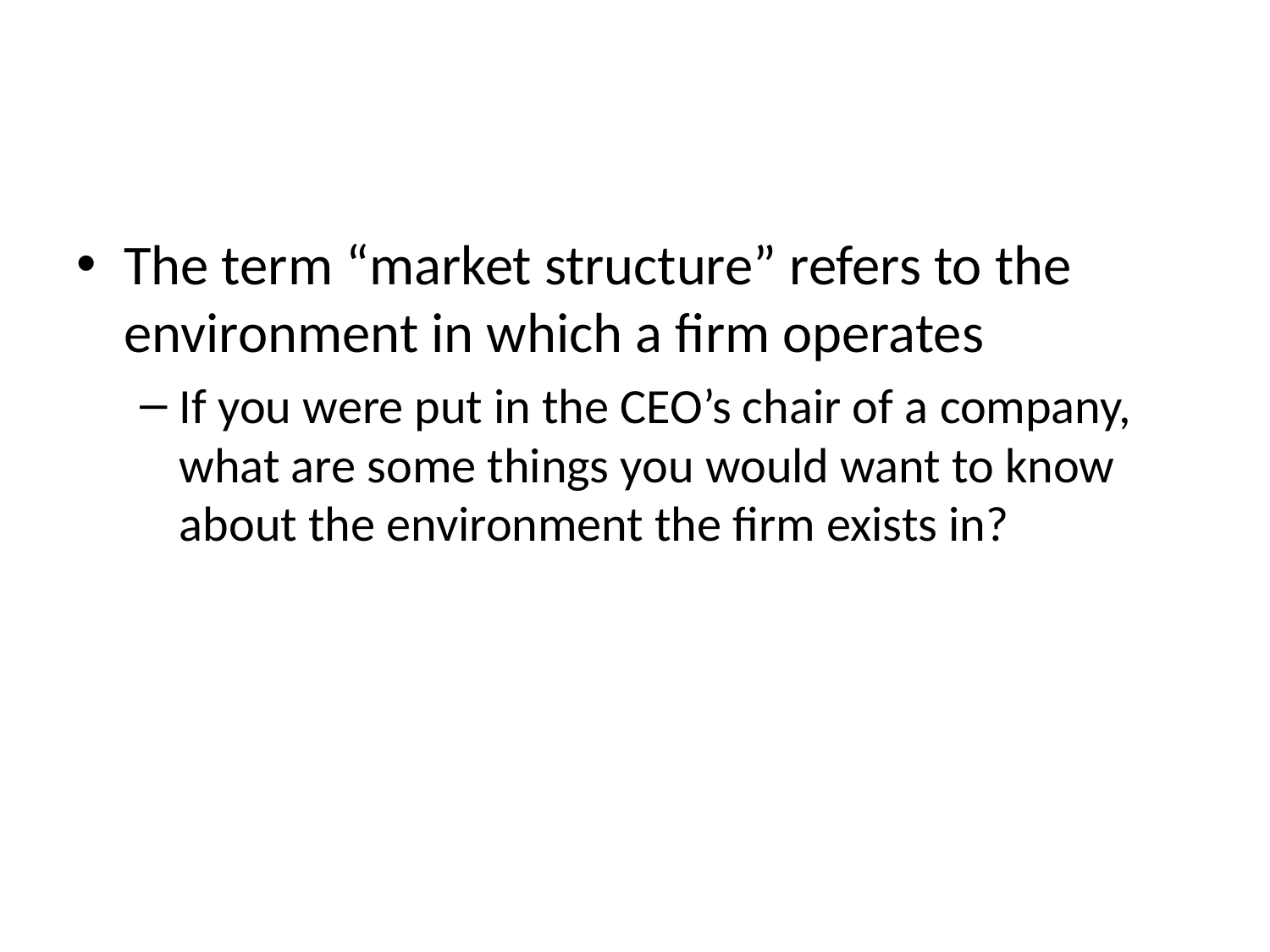

#
The term “market structure” refers to the environment in which a firm operates
If you were put in the CEO’s chair of a company, what are some things you would want to know about the environment the firm exists in?